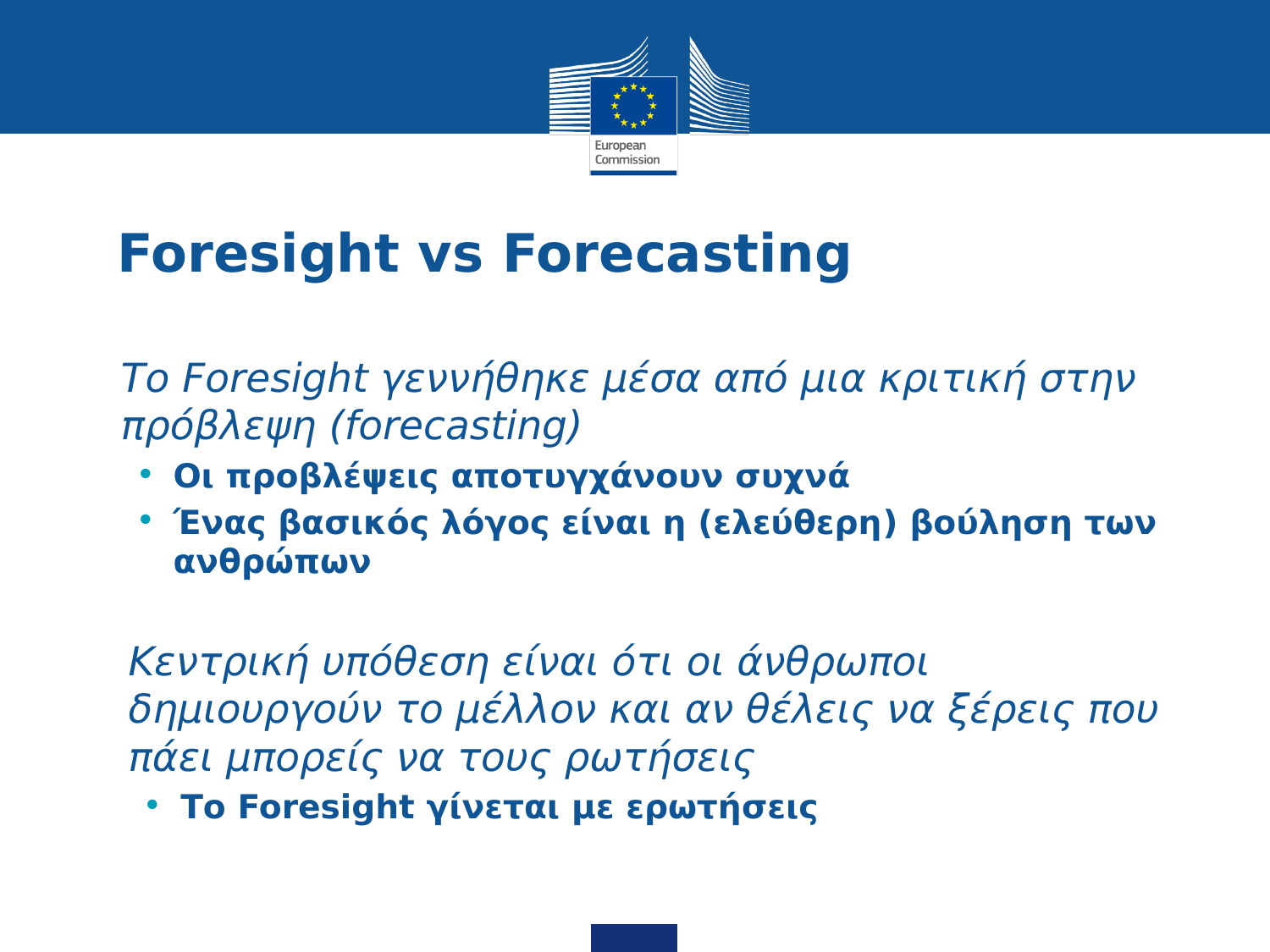

# Foresight vs Forecasting
Το Foresight γεννήθηκε μέσα από μια κριτική στην πρόβλεψη (forecasting)
Οι προβλέψεις αποτυγχάνουν συχνά
Ένας βασικός λόγος είναι η (ελεύθερη) βούληση των ανθρώπων

Κεντρική υπόθεση είναι ότι οι άνθρωποι δημιουργούν το μέλλον και αν θέλεις να ξέρεις που πάει μπορείς να τους ρωτήσεις
Το Foresight γίνεται με ερωτήσεις